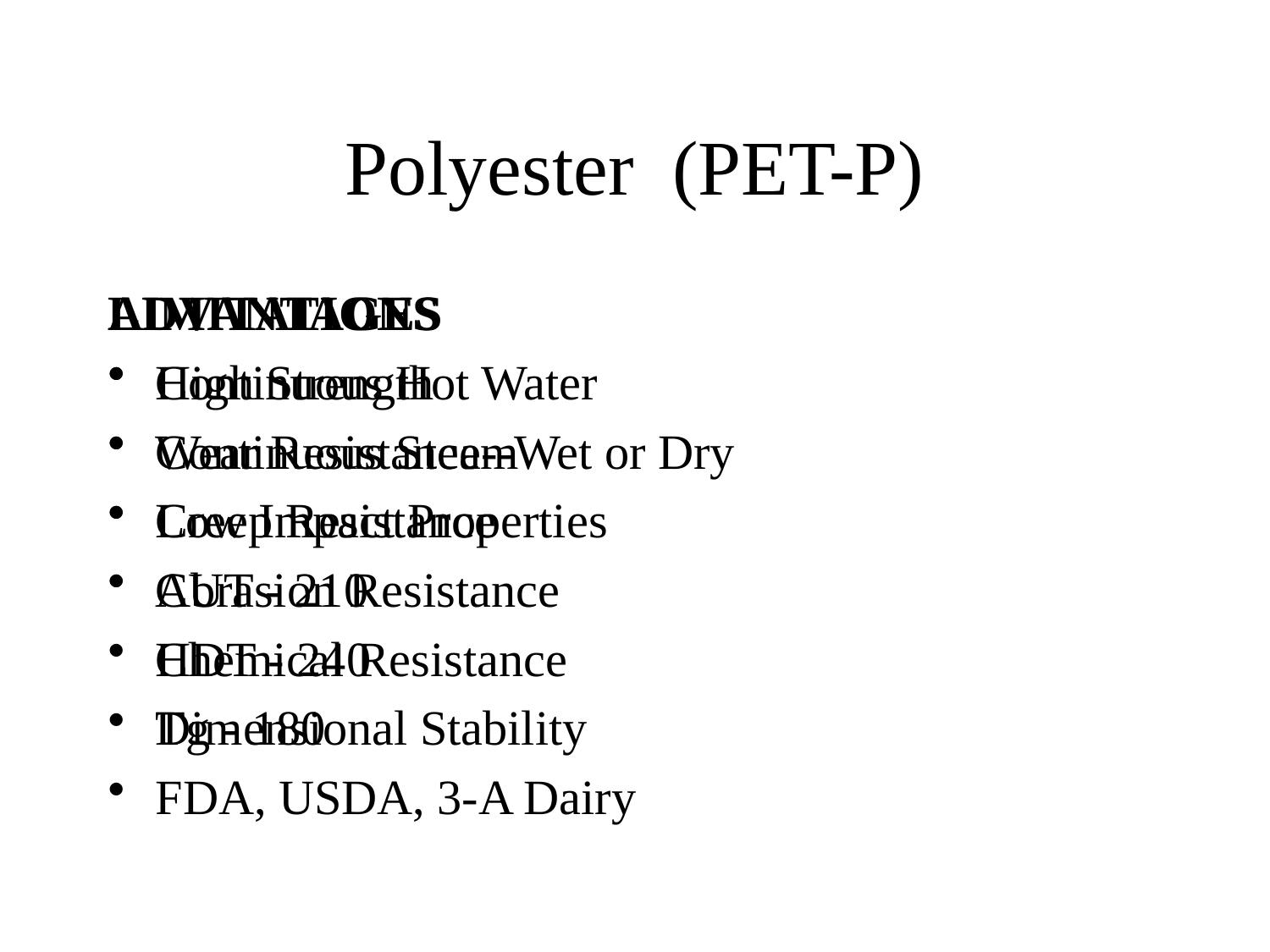

# Polyester  (PET-P)
ADVANTAGES
High Strength
Wear Resistance--Wet or Dry
Creep Resistance
Abrasion Resistance
Chemical Resistance
Dimensional Stability
FDA, USDA, 3-A Dairy
LIMITATIONS
Continuous Hot Water
Continuous Steam
Low Impact Properties
CUT - 210
	HDT - 240
	Tg - 180